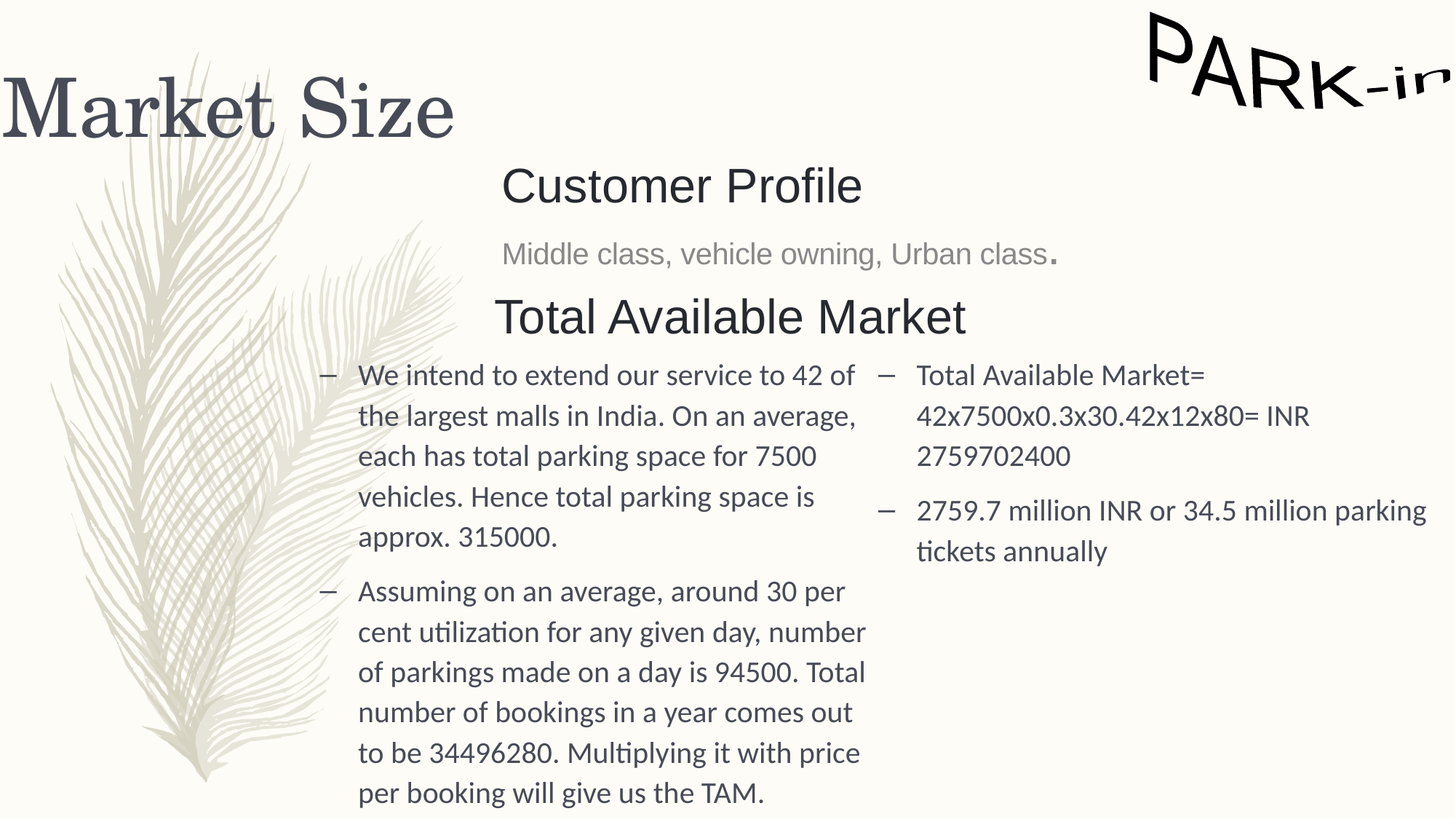

PARK-in
Market Size
Customer Profile
Middle class, vehicle owning, Urban class.

Total Available Market
We intend to extend our service to 42 of the largest malls in India. On an average, each has total parking space for 7500 vehicles. Hence total parking space is approx. 315000.
Assuming on an average, around 30 per cent utilization for any given day, number of parkings made on a day is 94500. Total number of bookings in a year comes out to be 34496280. Multiplying it with price per booking will give us the TAM.
Total Available Market= 42x7500x0.3x30.42x12x80= INR 2759702400
2759.7 million INR or 34.5 million parking tickets annually